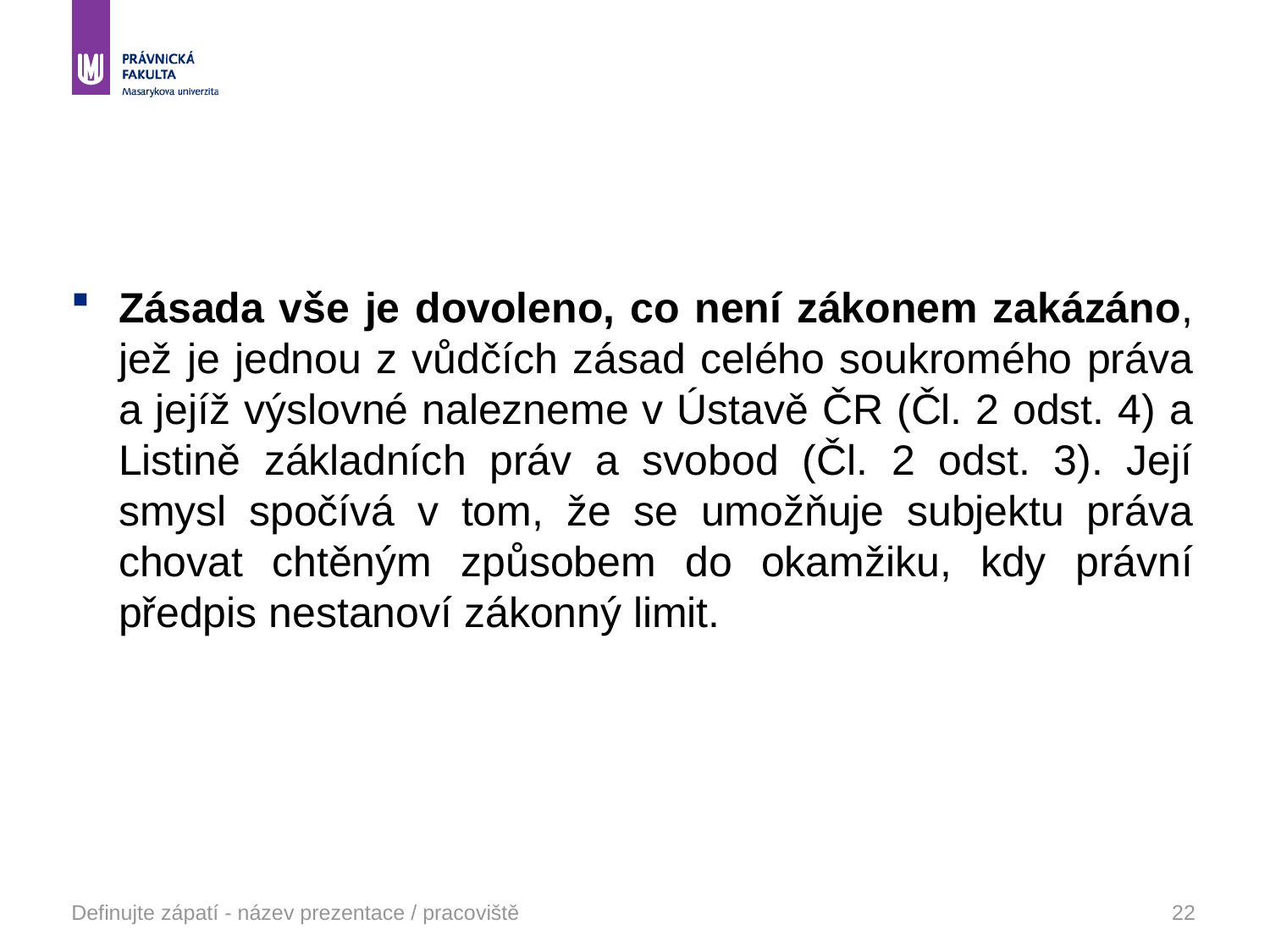

#
Zásada vše je dovoleno, co není zákonem zakázáno, jež je jednou z vůdčích zásad celého soukromého práva a jejíž výslovné nalezneme v Ústavě ČR (Čl. 2 odst. 4) a Listině základních práv a svobod (Čl. 2 odst. 3). Její smysl spočívá v tom, že se umožňuje subjektu práva chovat chtěným způsobem do okamžiku, kdy právní předpis nestanoví zákonný limit.
Definujte zápatí - název prezentace / pracoviště
22